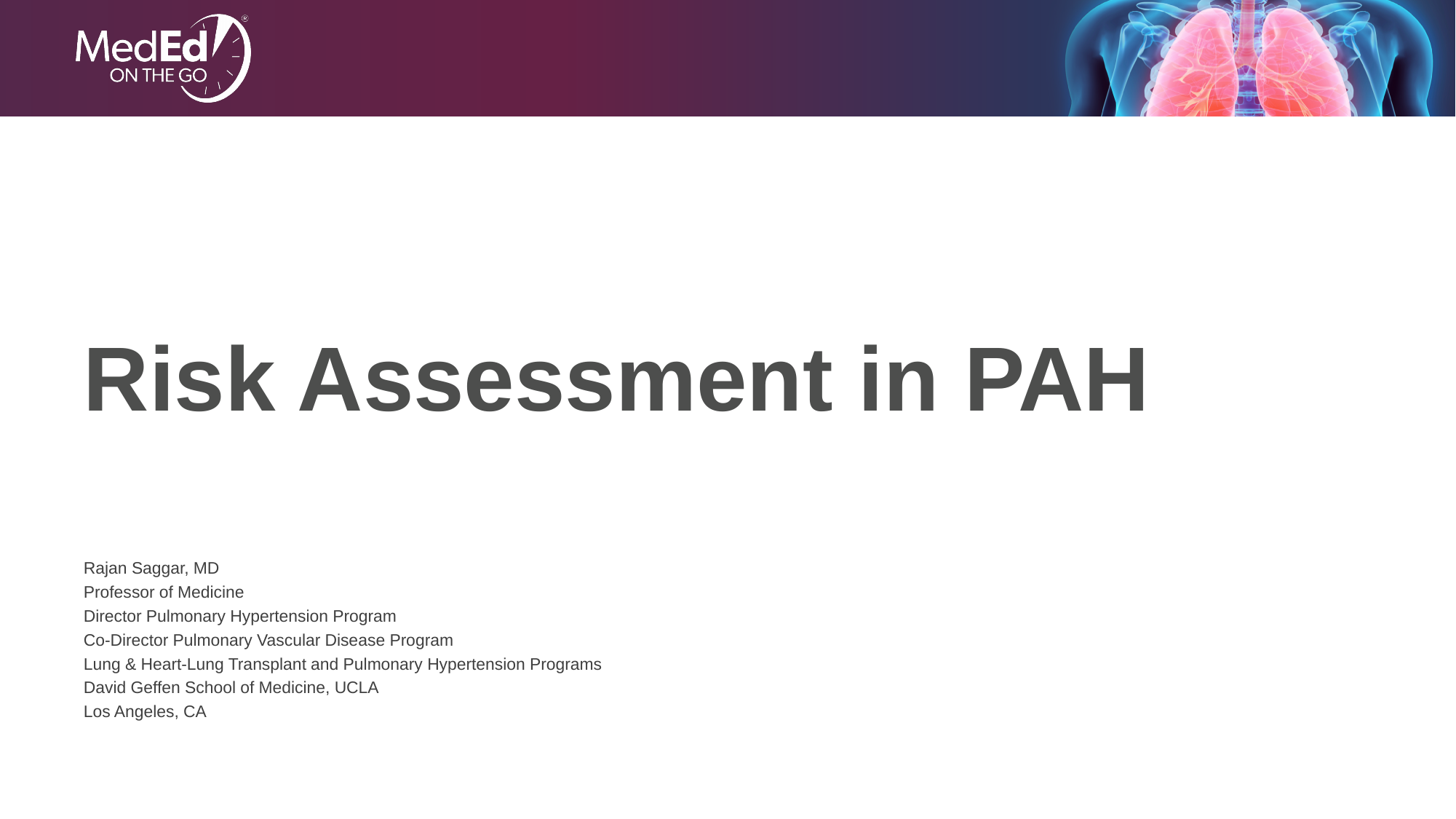

# Risk Assessment in PAH
Rajan Saggar, MD
Professor of Medicine
Director Pulmonary Hypertension Program
Co-Director Pulmonary Vascular Disease Program
Lung & Heart-Lung Transplant and Pulmonary Hypertension Programs
David Geffen School of Medicine, UCLA
Los Angeles, CA